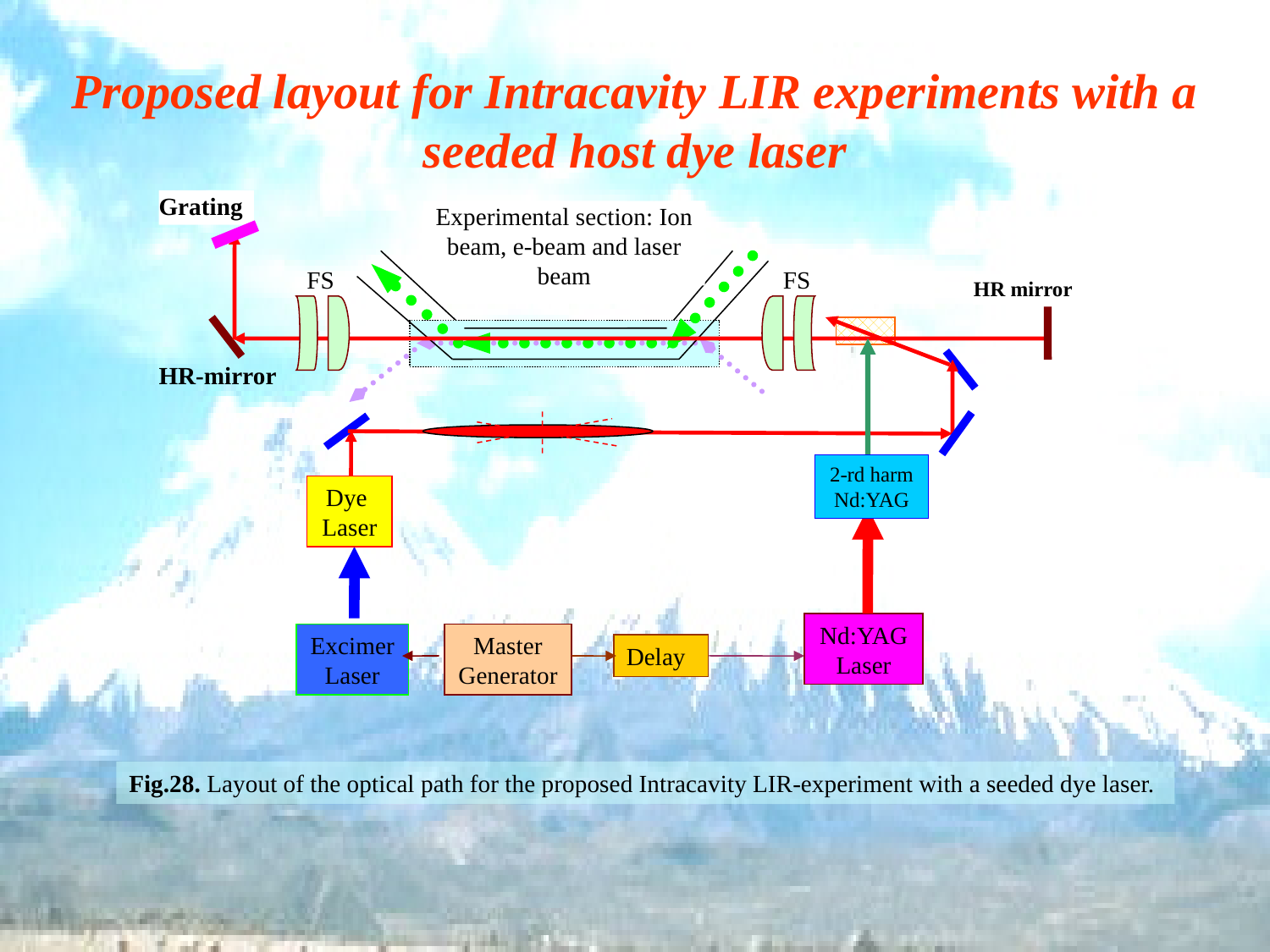

Proposed layout for Intracavity LIR experiments with a seeded host dye laser
Grating
Experimental section: Ion beam, e-beam and laser beam

FS
FS
HR mirror

HR-mirror

2-rd harm
Nd:YAG
Dye
Laser

Nd:YAG
Laser
Excimer
Laser
Master
Generator
Delay

Fig.28. Layout of the optical path for the proposed Intracavity LIR-experiment with a seeded dye laser.